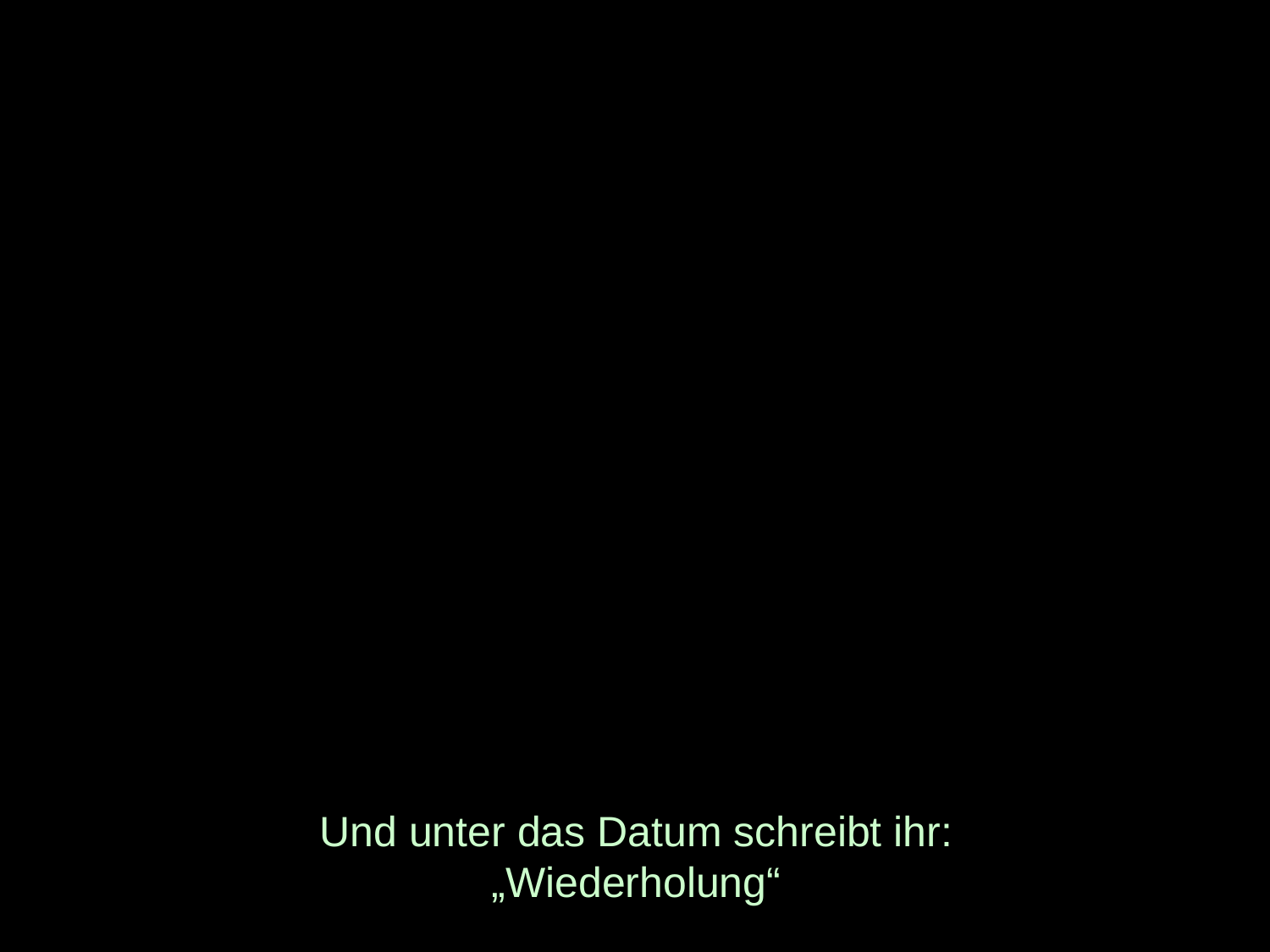

# Und unter das Datum schreibt ihr: „Wiederholung“